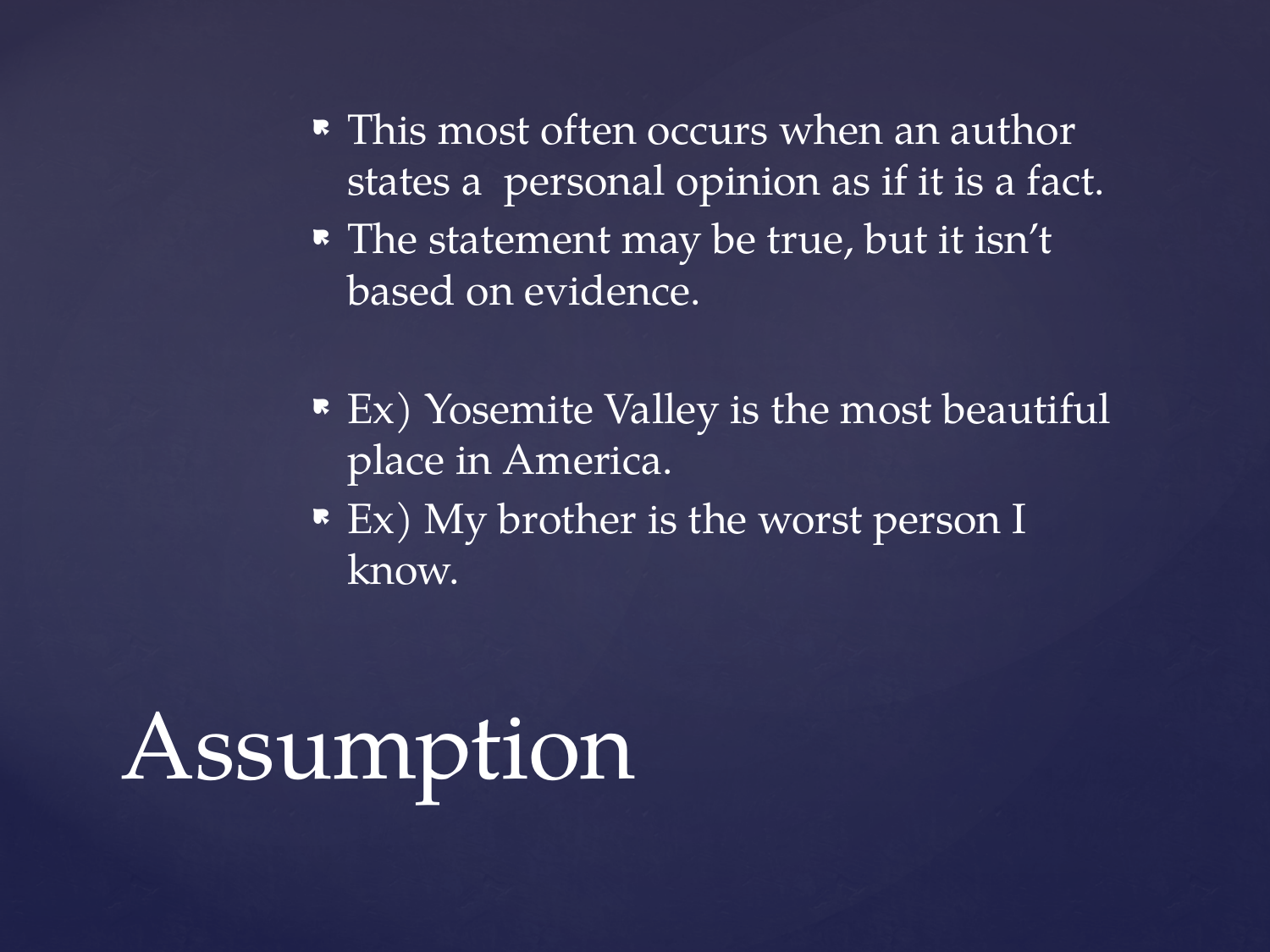

This most often occurs when an author states a  personal opinion as if it is a fact.
The statement may be true, but it isn’t based on evidence.

Ex) Yosemite Valley is the most beautiful place in America.
Ex) My brother is the worst person I know.

# Assumption